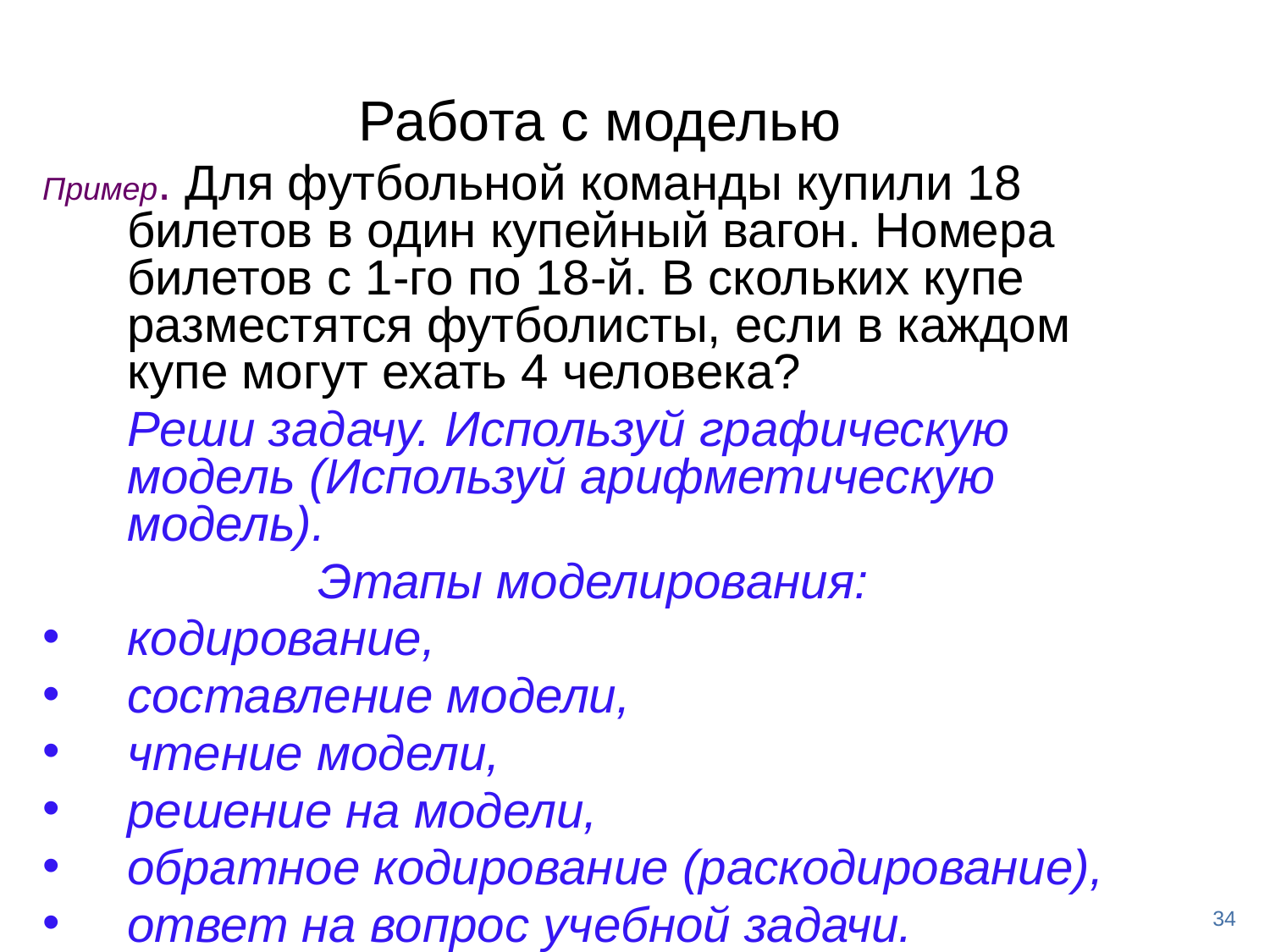

Работа с моделью
Пример. Для футбольной команды купили 18 билетов в один купейный вагон. Номера билетов с 1-го по 18-й. В скольких купе разместятся футболисты, если в каждом купе могут ехать 4 человека?
	Реши задачу. Используй графическую модель (Используй арифметическую модель).
Этапы моделирования:
кодирование,
составление модели,
чтение модели,
решение на модели,
обратное кодирование (раскодирование),
ответ на вопрос учебной задачи.

34